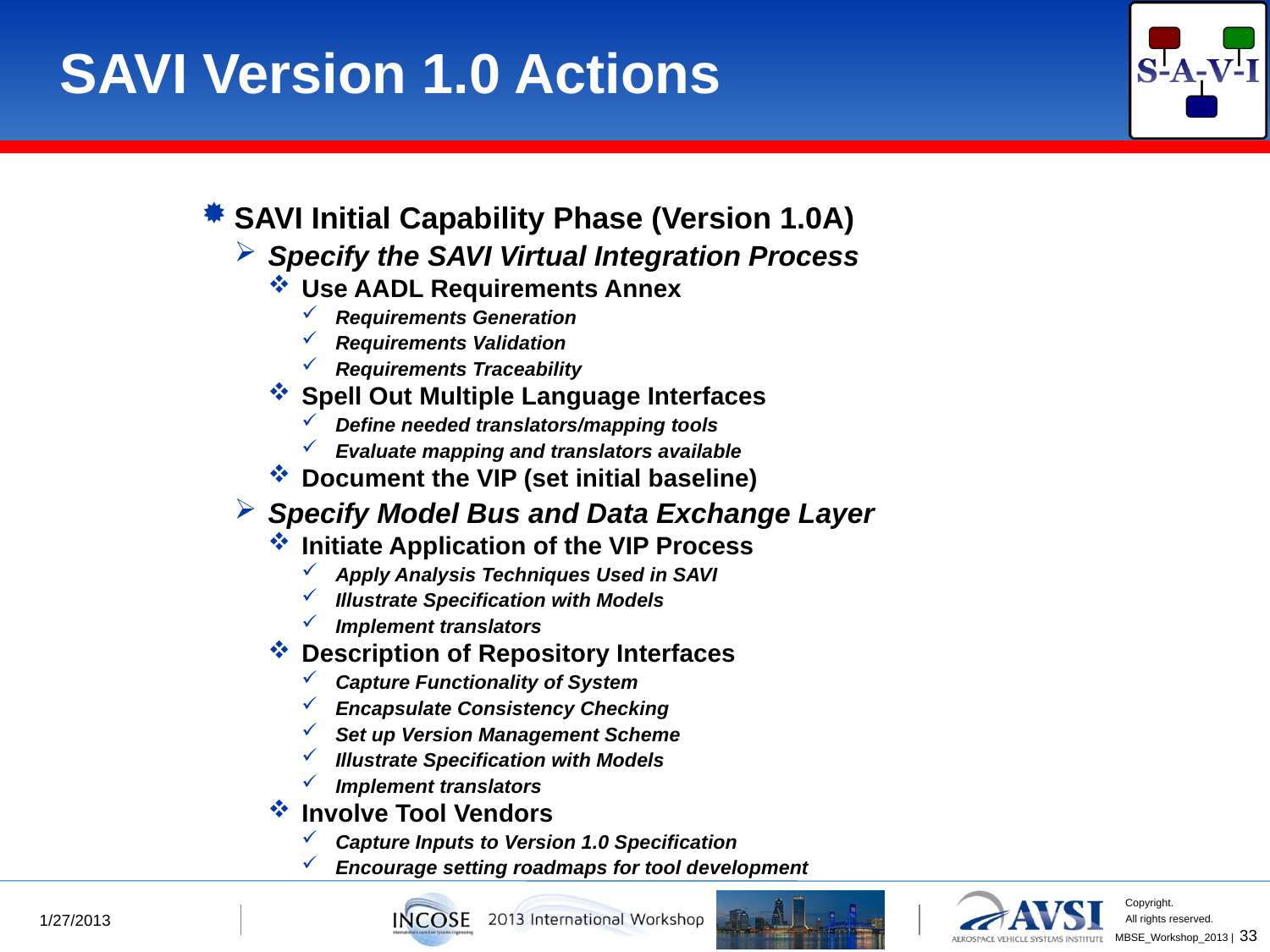

# SAVI Version 1.0 Actions
SAVI Initial Capability Phase (Version 1.0A)
Specify the SAVI Virtual Integration Process
Use AADL Requirements Annex
Requirements Generation
Requirements Validation
Requirements Traceability
Spell Out Multiple Language Interfaces
Define needed translators/mapping tools
Evaluate mapping and translators available
Document the VIP (set initial baseline)
Specify Model Bus and Data Exchange Layer
Initiate Application of the VIP Process
Apply Analysis Techniques Used in SAVI
Illustrate Specification with Models
Implement translators
Description of Repository Interfaces
Capture Functionality of System
Encapsulate Consistency Checking
Set up Version Management Scheme
Illustrate Specification with Models
Implement translators
Involve Tool Vendors
Capture Inputs to Version 1.0 Specification
Encourage setting roadmaps for tool development